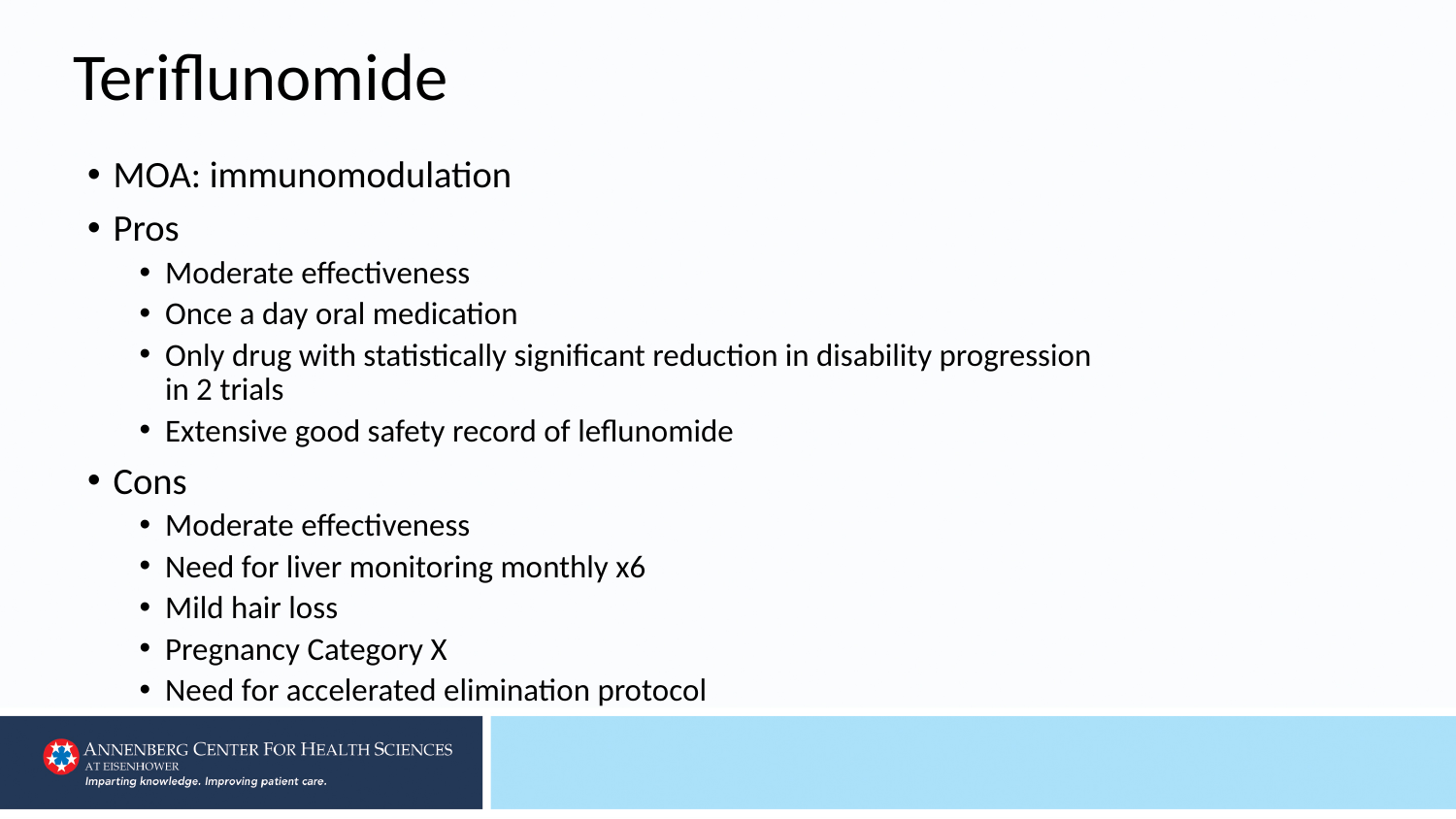

# Teriflunomide
MOA: immunomodulation
Pros
Moderate effectiveness
Once a day oral medication
Only drug with statistically significant reduction in disability progression
in 2 trials
Extensive good safety record of leflunomide
Cons
Moderate effectiveness
Need for liver monitoring monthly x6
Mild hair loss
Pregnancy Category X
Need for accelerated elimination protocol